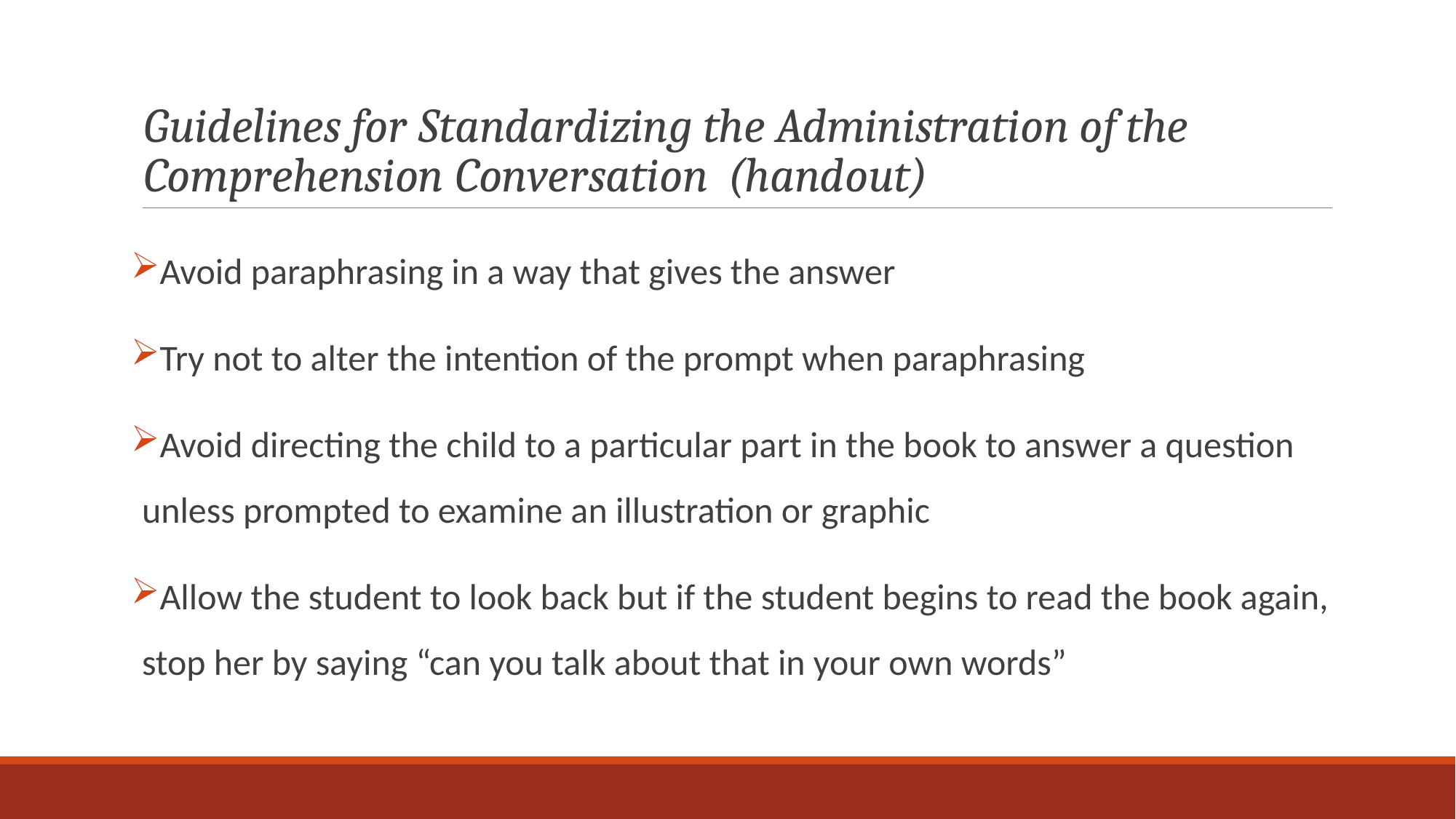

# Guidelines for Standardizing the Administration of the Comprehension Conversation  (handout)
Avoid paraphrasing in a way that gives the answer
Try not to alter the intention of the prompt when paraphrasing
Avoid directing the child to a particular part in the book to answer a question unless prompted to examine an illustration or graphic
Allow the student to look back but if the student begins to read the book again, stop her by saying “can you talk about that in your own words”